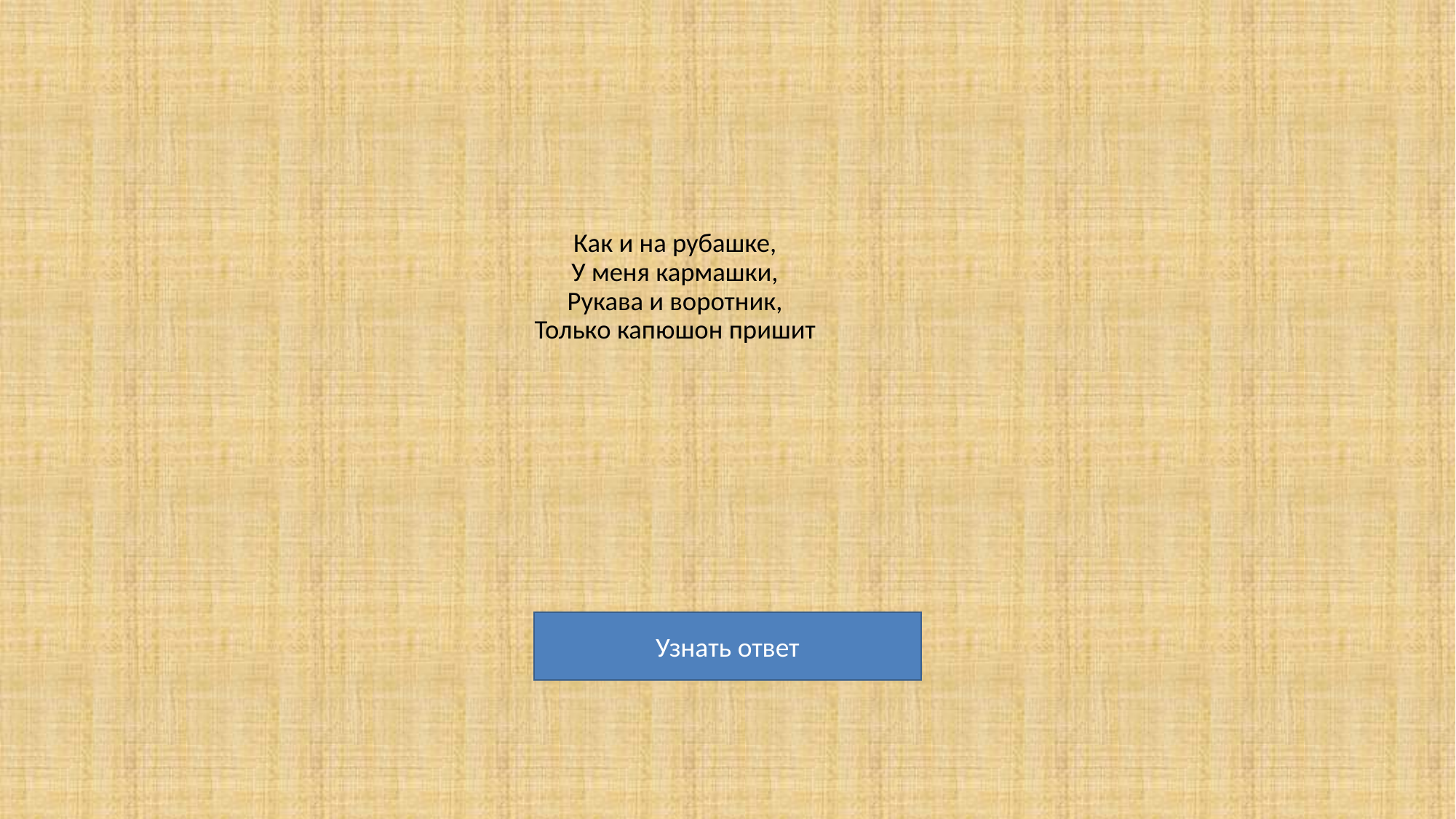

# Как и на рубашке, У меня кармашки, Рукава и воротник, Только капюшон пришит